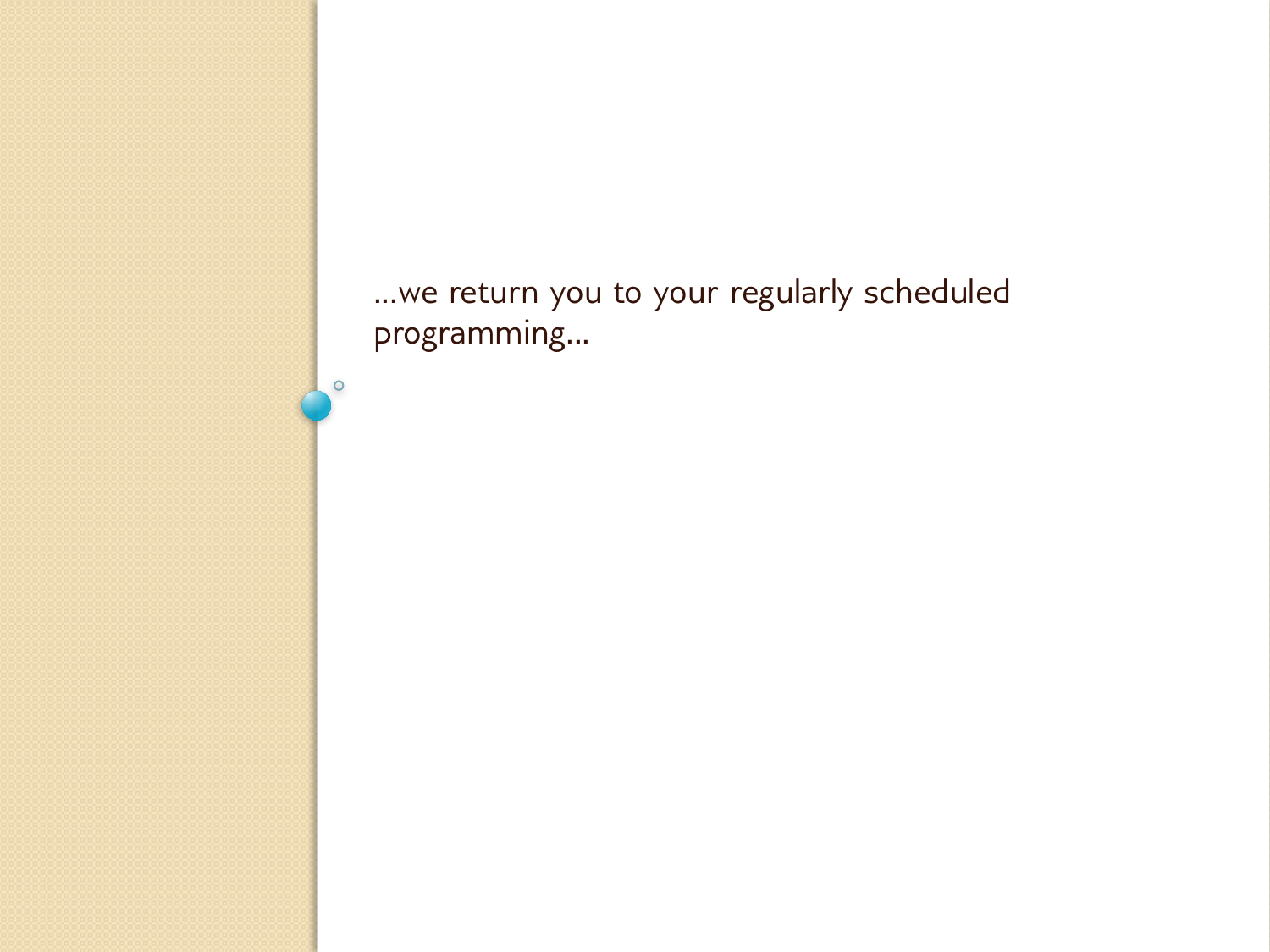

...we return you to your regularly scheduled programming...